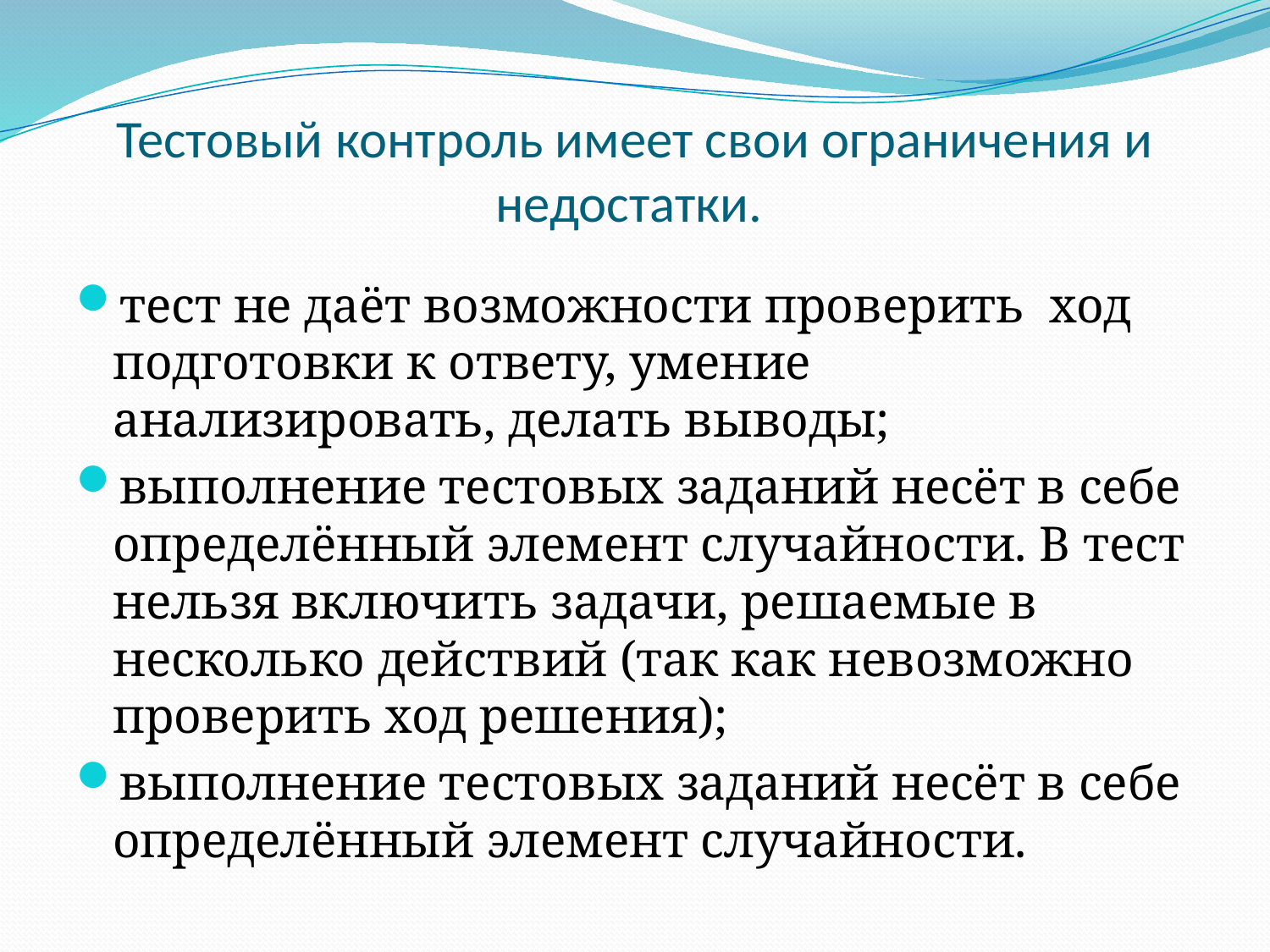

# Тестовый контроль имеет свои ограничения и недостатки.
тест не даёт возможности проверить  ход подготовки к ответу, умение анализировать, делать выводы;
выполнение тестовых заданий несёт в себе определённый элемент случайности. В тест нельзя включить задачи, решаемые в несколько действий (так как невозможно проверить ход решения);
выполнение тестовых заданий несёт в себе определённый элемент случайности.